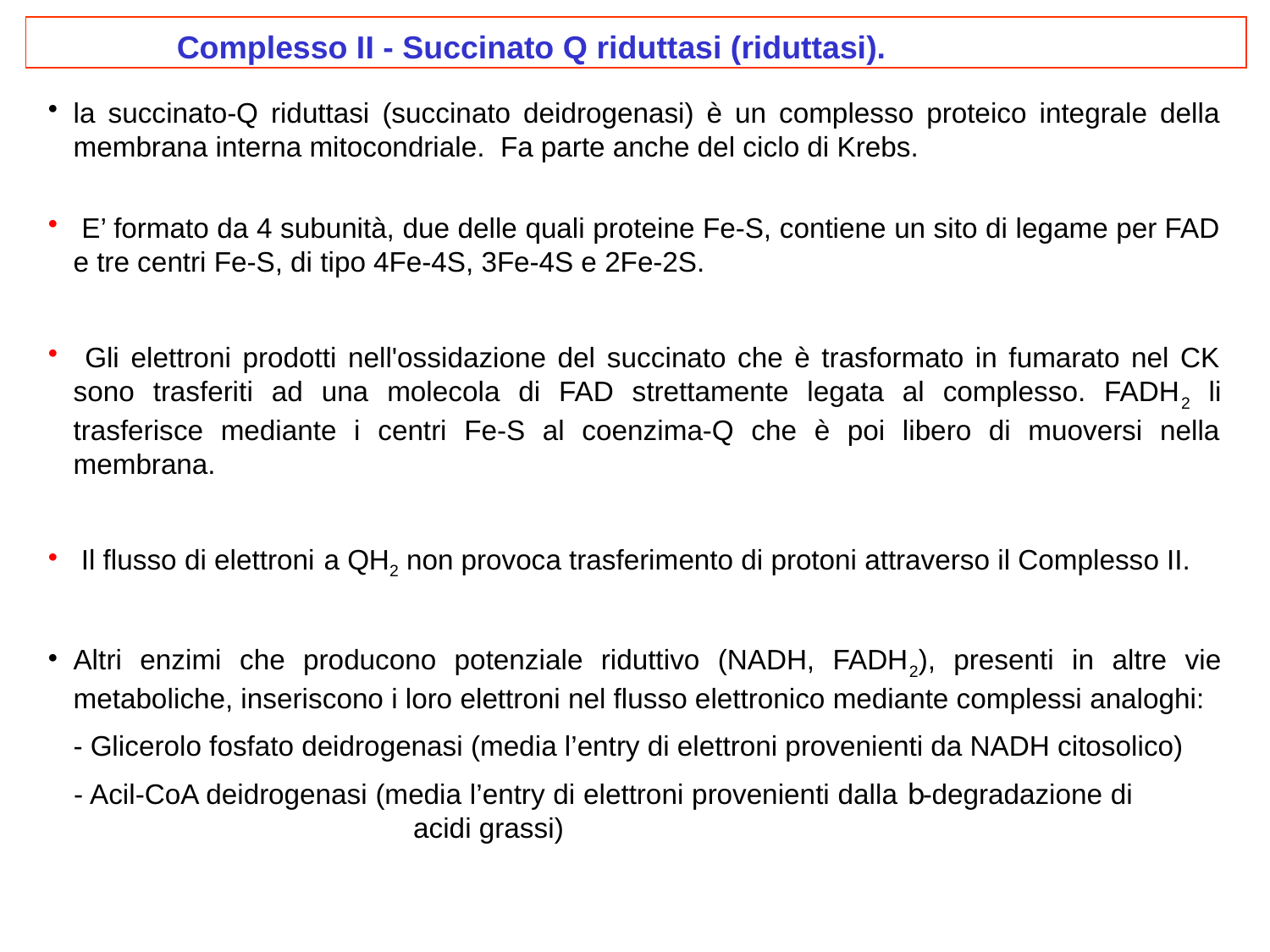

Complesso II - Succinato Q riduttasi (riduttasi).
la succinato-Q riduttasi (succinato deidrogenasi) è un complesso proteico integrale della membrana interna mitocondriale.  Fa parte anche del ciclo di Krebs.

 E’ formato da 4 subunità, due delle quali proteine Fe-S, contiene un sito di legame per FAD e tre centri Fe-S, di tipo 4Fe-4S, 3Fe-4S e 2Fe-2S.

 Gli elettroni prodotti nell'ossidazione del succinato che è trasformato in fumarato nel CK sono trasferiti ad una molecola di FAD strettamente legata al complesso. FADH2 li trasferisce mediante i centri Fe-S al coenzima-Q che è poi libero di muoversi nella membrana.

 Il flusso di elettroni  a QH2 non provoca trasferimento di protoni attraverso il Complesso II.

Altri enzimi che producono potenziale riduttivo (NADH, FADH2), presenti in altre vie metaboliche, inseriscono i loro elettroni nel flusso elettronico mediante complessi analoghi:
	- Glicerolo fosfato deidrogenasi (media l’entry di elettroni provenienti da NADH citosolico)
 	- Acil-CoA deidrogenasi (media l’entry di elettroni provenienti dalla β-degradazione di 			           acidi grassi)